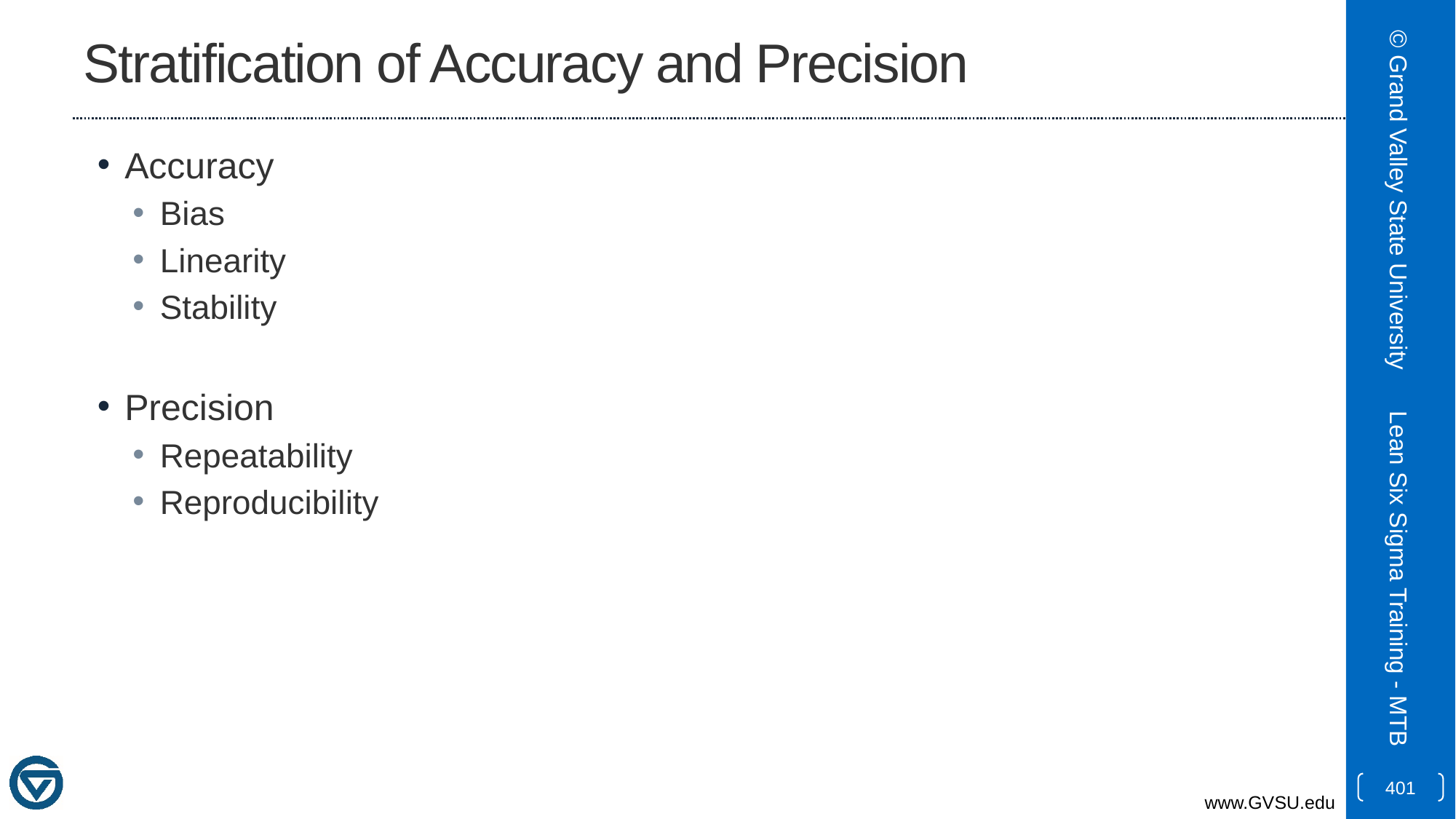

# Stratification of Accuracy and Precision
Accuracy
Bias
Linearity
Stability

Precision
Repeatability
Reproducibility

© Grand Valley State University
Lean Six Sigma Training - MTB
401